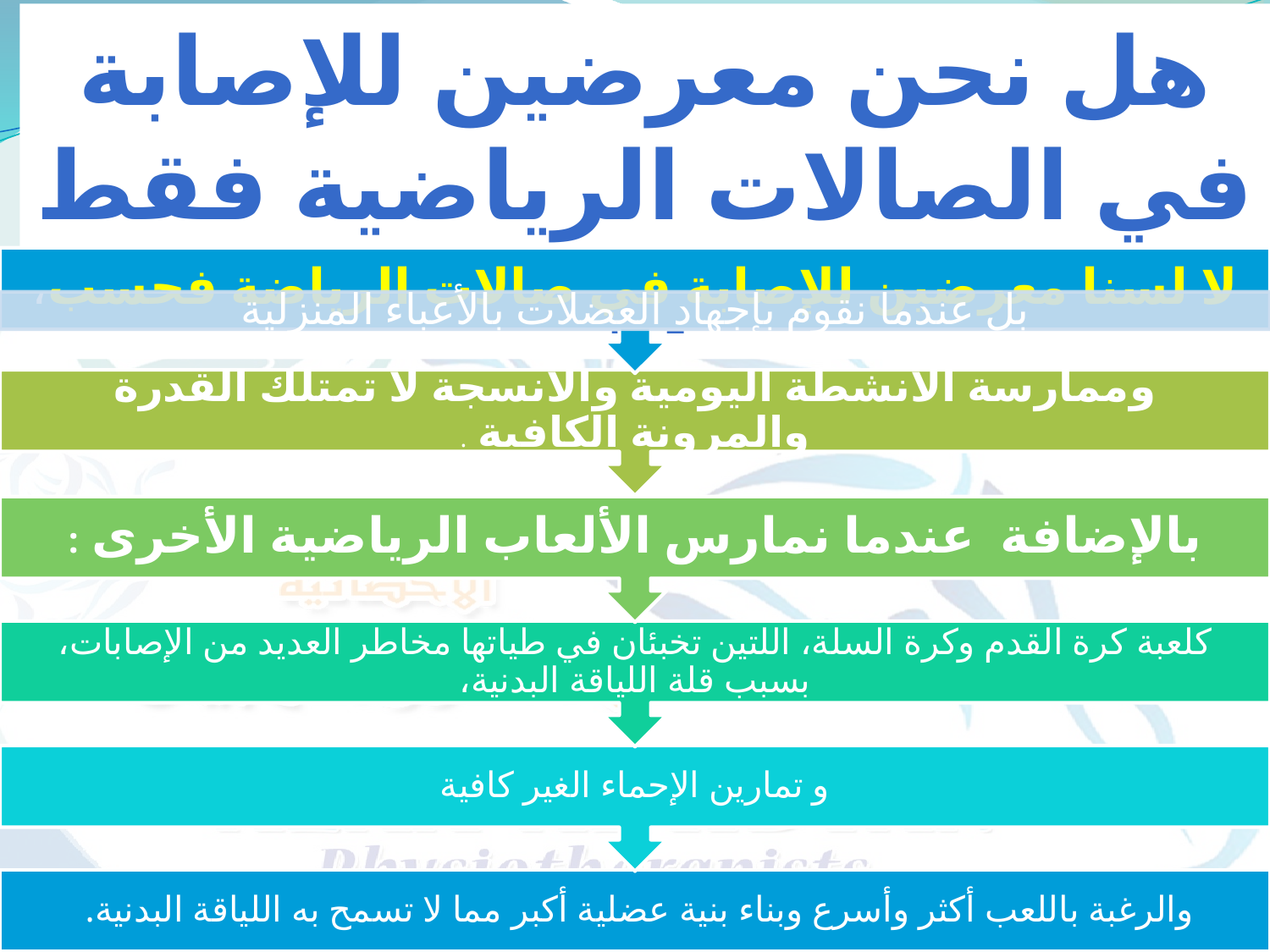

هل نحن معرضين للإصابة في الصالات الرياضية فقط ؟؟
#
والرغبة باللعب أكثر وأسرع وبناء بنية عضلية أكبر مما لا تسمح به اللياقة البدنية.
و تمارين الإحماء الغير كافية
كلعبة كرة القدم وكرة السلة، اللتين تخبئان في طياتها مخاطر العديد من الإصابات، بسبب قلة اللياقة البدنية،
بالإضافة  عندما نمارس الألعاب الرياضية الأخرى :
وممارسة الأنشطة اليومية والأنسجة لا تمتلك القدرة والمرونة الكافية .
لا لسنا معرضين للإصابة في صالات الرياضة فحسب،
بل عندما نقوم بإجهاد العضلات بالأعباء المنزلية